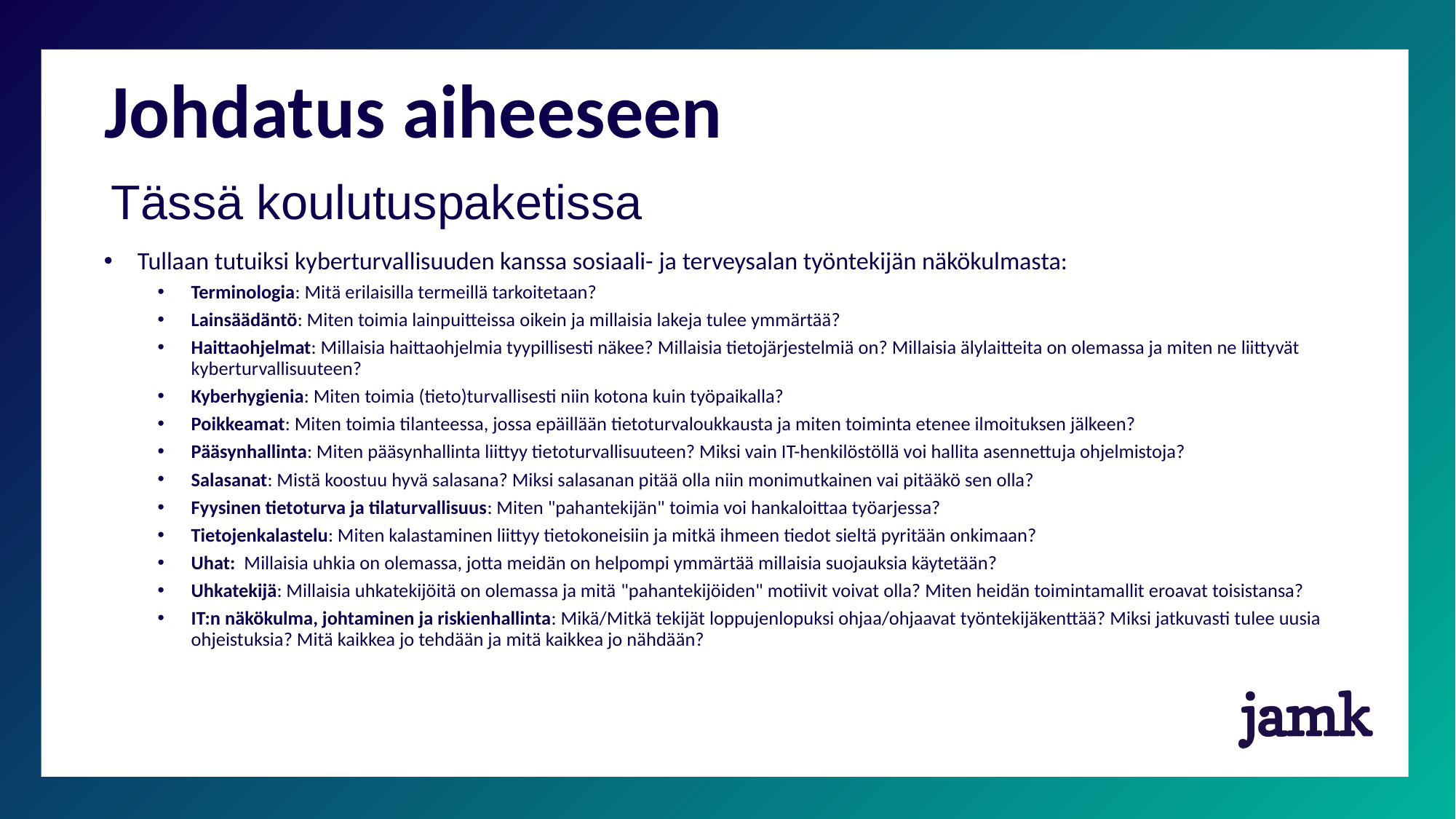

# Johdatus aiheeseen
Tässä koulutuspaketissa
Tullaan tutuiksi kyberturvallisuuden kanssa sosiaali- ja terveysalan työntekijän näkökulmasta:
Terminologia: Mitä erilaisilla termeillä tarkoitetaan?
Lainsäädäntö: Miten toimia lainpuitteissa oikein ja millaisia lakeja tulee ymmärtää?
Haittaohjelmat: Millaisia haittaohjelmia tyypillisesti näkee? Millaisia tietojärjestelmiä on? Millaisia älylaitteita on olemassa ja miten ne liittyvät kyberturvallisuuteen?
Kyberhygienia: Miten toimia (tieto)turvallisesti niin kotona kuin työpaikalla?
Poikkeamat: Miten toimia tilanteessa, jossa epäillään tietoturvaloukkausta ja miten toiminta etenee ilmoituksen jälkeen?
Pääsynhallinta: Miten pääsynhallinta liittyy tietoturvallisuuteen? Miksi vain IT-henkilöstöllä voi hallita asennettuja ohjelmistoja?
Salasanat: Mistä koostuu hyvä salasana? Miksi salasanan pitää olla niin monimutkainen vai pitääkö sen olla?
Fyysinen tietoturva ja tilaturvallisuus: Miten "pahantekijän" toimia voi hankaloittaa työarjessa?
Tietojenkalastelu: Miten kalastaminen liittyy tietokoneisiin ja mitkä ihmeen tiedot sieltä pyritään onkimaan?
Uhat:  Millaisia uhkia on olemassa, jotta meidän on helpompi ymmärtää millaisia suojauksia käytetään?
Uhkatekijä: Millaisia uhkatekijöitä on olemassa ja mitä "pahantekijöiden" motiivit voivat olla? Miten heidän toimintamallit eroavat toisistansa?
IT:n näkökulma, johtaminen ja riskienhallinta: Mikä/Mitkä tekijät loppujenlopuksi ohjaa/ohjaavat työntekijäkenttää? Miksi jatkuvasti tulee uusia ohjeistuksia? Mitä kaikkea jo tehdään ja mitä kaikkea jo nähdään?